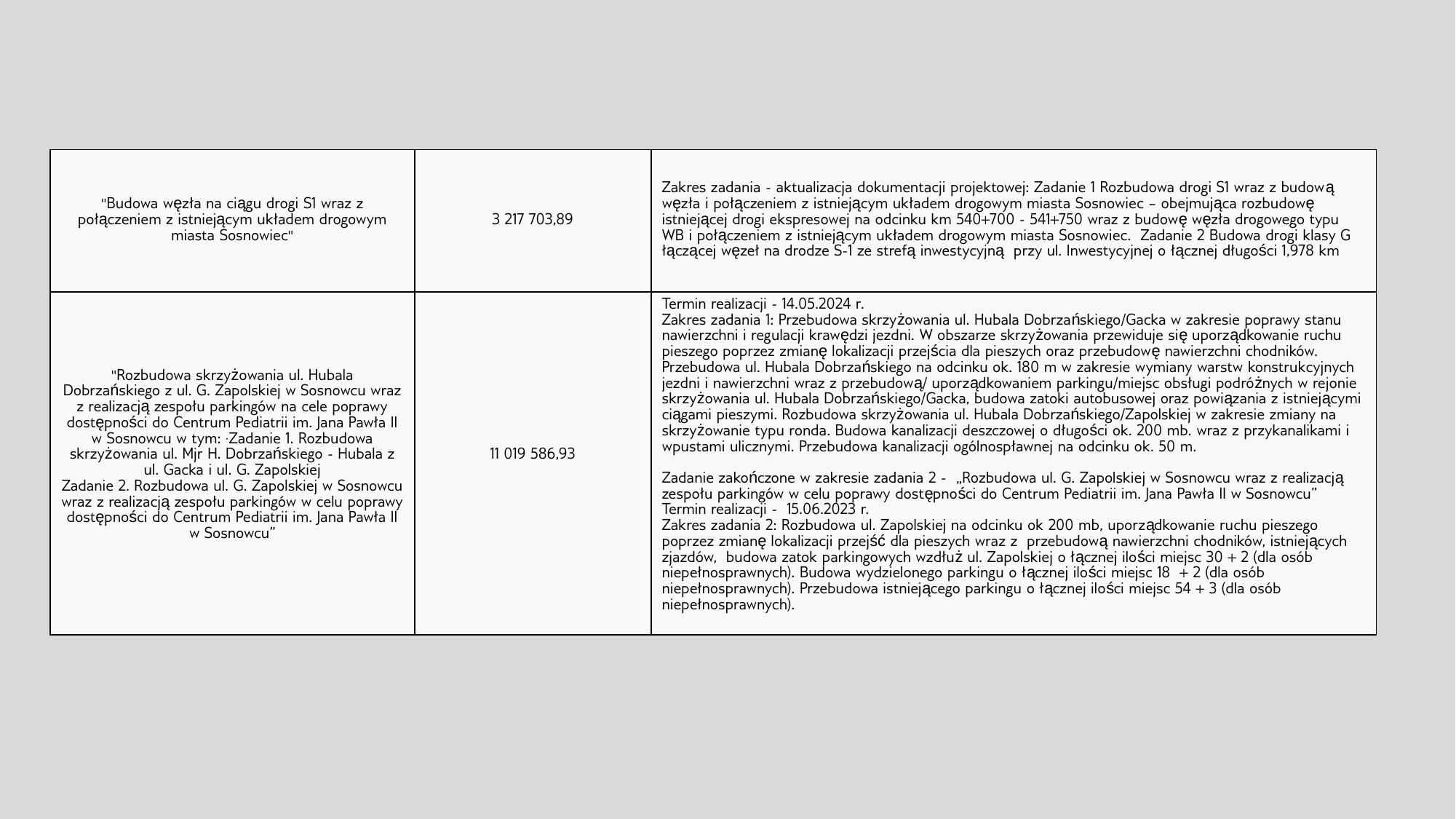

| "Budowa węzła na ciągu drogi S1 wraz z połączeniem z istniejącym układem drogowym miasta Sosnowiec" | 3 217 703,89 | Zakres zadania - aktualizacja dokumentacji projektowej: Zadanie 1 Rozbudowa drogi S1 wraz z budową węzła i połączeniem z istniejącym układem drogowym miasta Sosnowiec – obejmująca rozbudowę istniejącej drogi ekspresowej na odcinku km 540+700 - 541+750 wraz z budowę węzła drogowego typu WB i połączeniem z istniejącym układem drogowym miasta Sosnowiec. Zadanie 2 Budowa drogi klasy G łączącej węzeł na drodze S-1 ze strefą inwestycyjną przy ul. Inwestycyjnej o łącznej długości 1,978 km |
| --- | --- | --- |
| "Rozbudowa skrzyżowania ul. Hubala Dobrzańskiego z ul. G. Zapolskiej w Sosnowcu wraz z realizacją zespołu parkingów na cele poprawy dostępności do Centrum Pediatrii im. Jana Pawła II w Sosnowcu w tym: ·Zadanie 1. Rozbudowa skrzyżowania ul. Mjr H. Dobrzańskiego - Hubala z ul. Gacka i ul. G. Zapolskiej Zadanie 2. Rozbudowa ul. G. Zapolskiej w Sosnowcu wraz z realizacją zespołu parkingów w celu poprawy dostępności do Centrum Pediatrii im. Jana Pawła II w Sosnowcu” | 11 019 586,93 | Termin realizacji - 14.05.2024 r. Zakres zadania 1: Przebudowa skrzyżowania ul. Hubala Dobrzańskiego/Gacka w zakresie poprawy stanu nawierzchni i regulacji krawędzi jezdni. W obszarze skrzyżowania przewiduje się uporządkowanie ruchu pieszego poprzez zmianę lokalizacji przejścia dla pieszych oraz przebudowę nawierzchni chodników. Przebudowa ul. Hubala Dobrzańskiego na odcinku ok. 180 m w zakresie wymiany warstw konstrukcyjnych jezdni i nawierzchni wraz z przebudową/ uporządkowaniem parkingu/miejsc obsługi podróżnych w rejonie skrzyżowania ul. Hubala Dobrzańskiego/Gacka, budowa zatoki autobusowej oraz powiązania z istniejącymi ciągami pieszymi. Rozbudowa skrzyżowania ul. Hubala Dobrzańskiego/Zapolskiej w zakresie zmiany na skrzyżowanie typu ronda. Budowa kanalizacji deszczowej o długości ok. 200 mb. wraz z przykanalikami i wpustami ulicznymi. Przebudowa kanalizacji ogólnospławnej na odcinku ok. 50 m. Zadanie zakończone w zakresie zadania 2 - „Rozbudowa ul. G. Zapolskiej w Sosnowcu wraz z realizacją zespołu parkingów w celu poprawy dostępności do Centrum Pediatrii im. Jana Pawła II w Sosnowcu” Termin realizacji - 15.06.2023 r. Zakres zadania 2: Rozbudowa ul. Zapolskiej na odcinku ok 200 mb, uporządkowanie ruchu pieszego poprzez zmianę lokalizacji przejść dla pieszych wraz z przebudową nawierzchni chodników, istniejących zjazdów, budowa zatok parkingowych wzdłuż ul. Zapolskiej o łącznej ilości miejsc 30 + 2 (dla osób niepełnosprawnych). Budowa wydzielonego parkingu o łącznej ilości miejsc 18 + 2 (dla osób niepełnosprawnych). Przebudowa istniejącego parkingu o łącznej ilości miejsc 54 + 3 (dla osób niepełnosprawnych). |